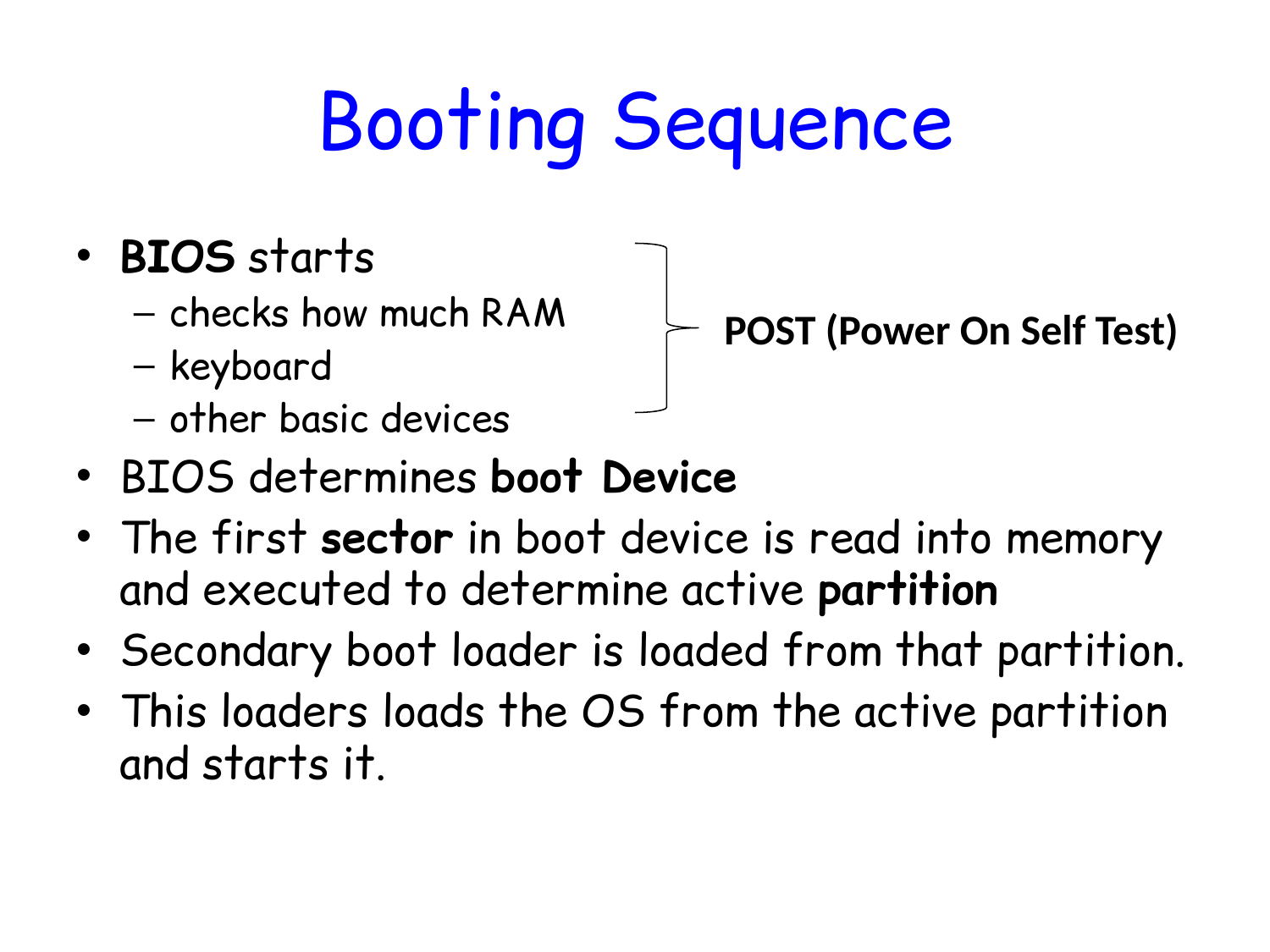

# Booting Sequence
BIOS starts
checks how much RAM
keyboard
other basic devices
BIOS determines boot Device
The first sector in boot device is read into memory and executed to determine active partition
Secondary boot loader is loaded from that partition.
This loaders loads the OS from the active partition and starts it.

POST (Power On Self Test)